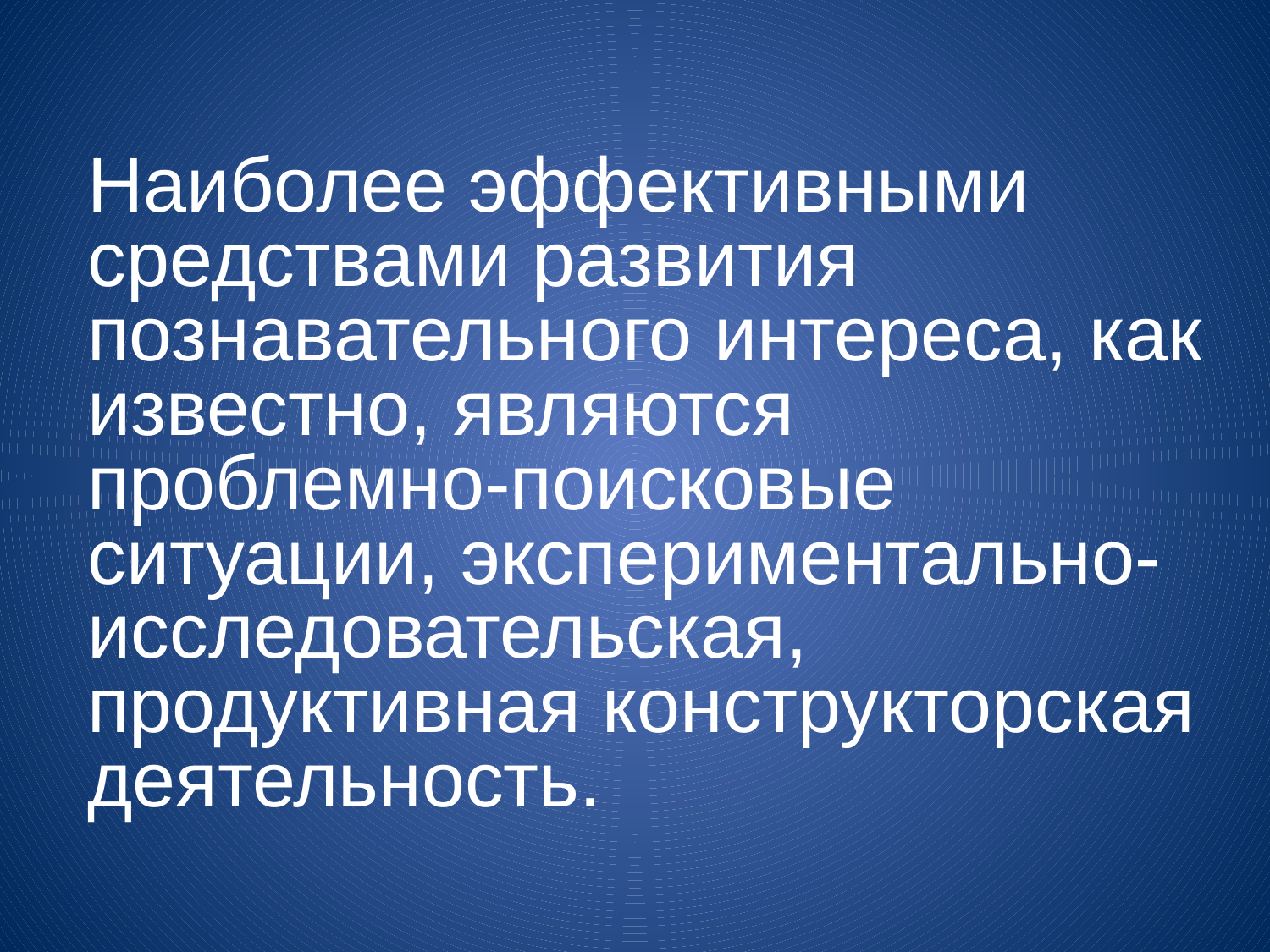

Наиболее эффективными средствами развития познавательного интереса, как известно, являются проблемно-поисковые ситуации, экспериментально-исследовательская, продуктивная конструкторская деятельность.